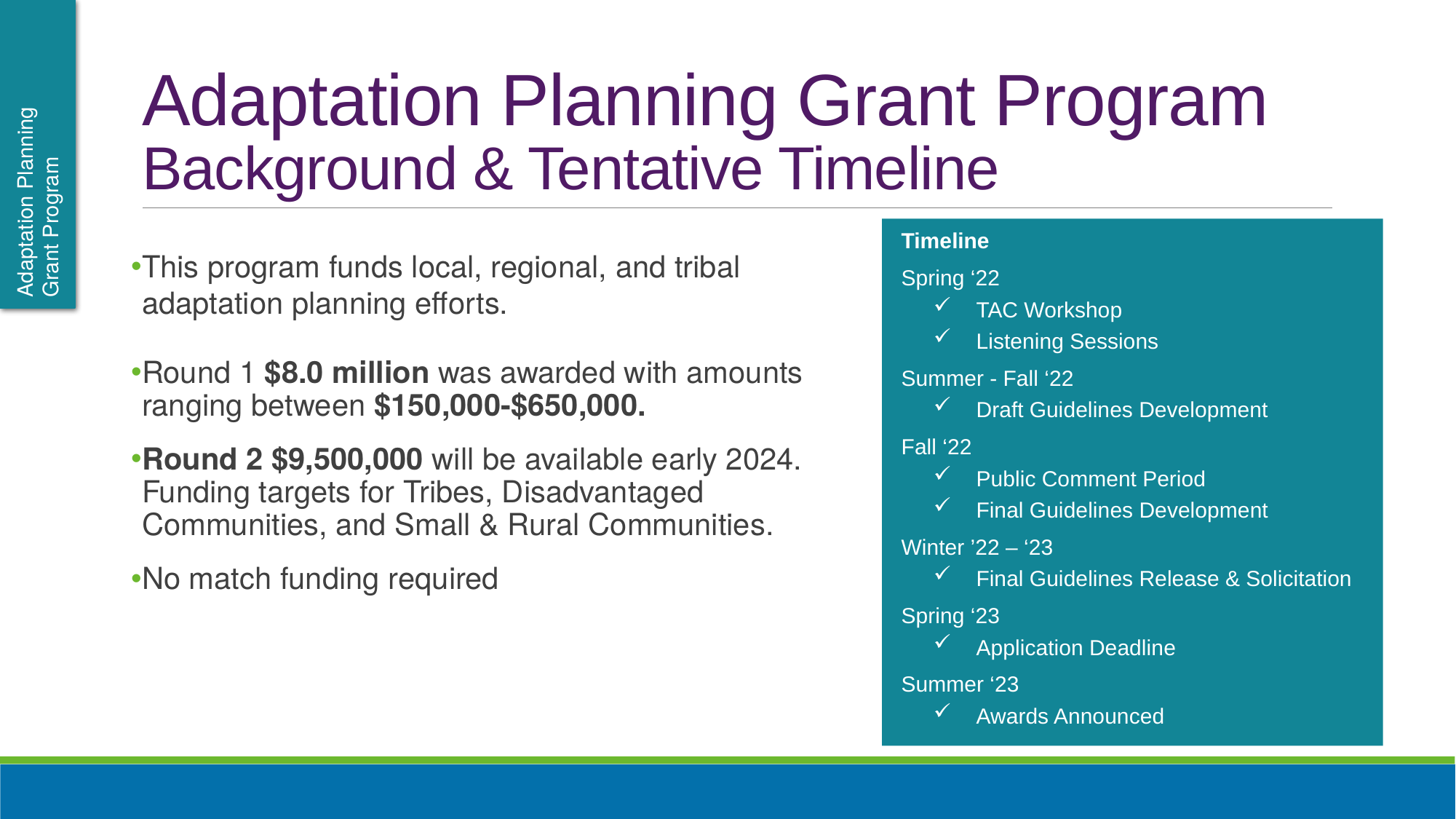

# Adaptation Planning Grant Program Background & Tentative Timeline
Adaptation Planning
Grant Program

Timeline
Spring ‘22
TAC Workshop
Listening Sessions
Summer - Fall ‘22
Draft Guidelines Development
Fall ‘22
Public Comment Period
Final Guidelines Development
Winter ’22 – ‘23
Final Guidelines Release & Solicitation
Spring ‘23
Application Deadline
Summer ‘23
Awards Announced
This program funds local, regional, and tribal adaptation planning efforts.
Round 1 $8.0 million was awarded with amounts ranging between $150,000-$650,000.
Round 2 $9,500,000 will be available early 2024. Funding targets for Tribes, Disadvantaged Communities, and Small & Rural Communities.
No match funding required